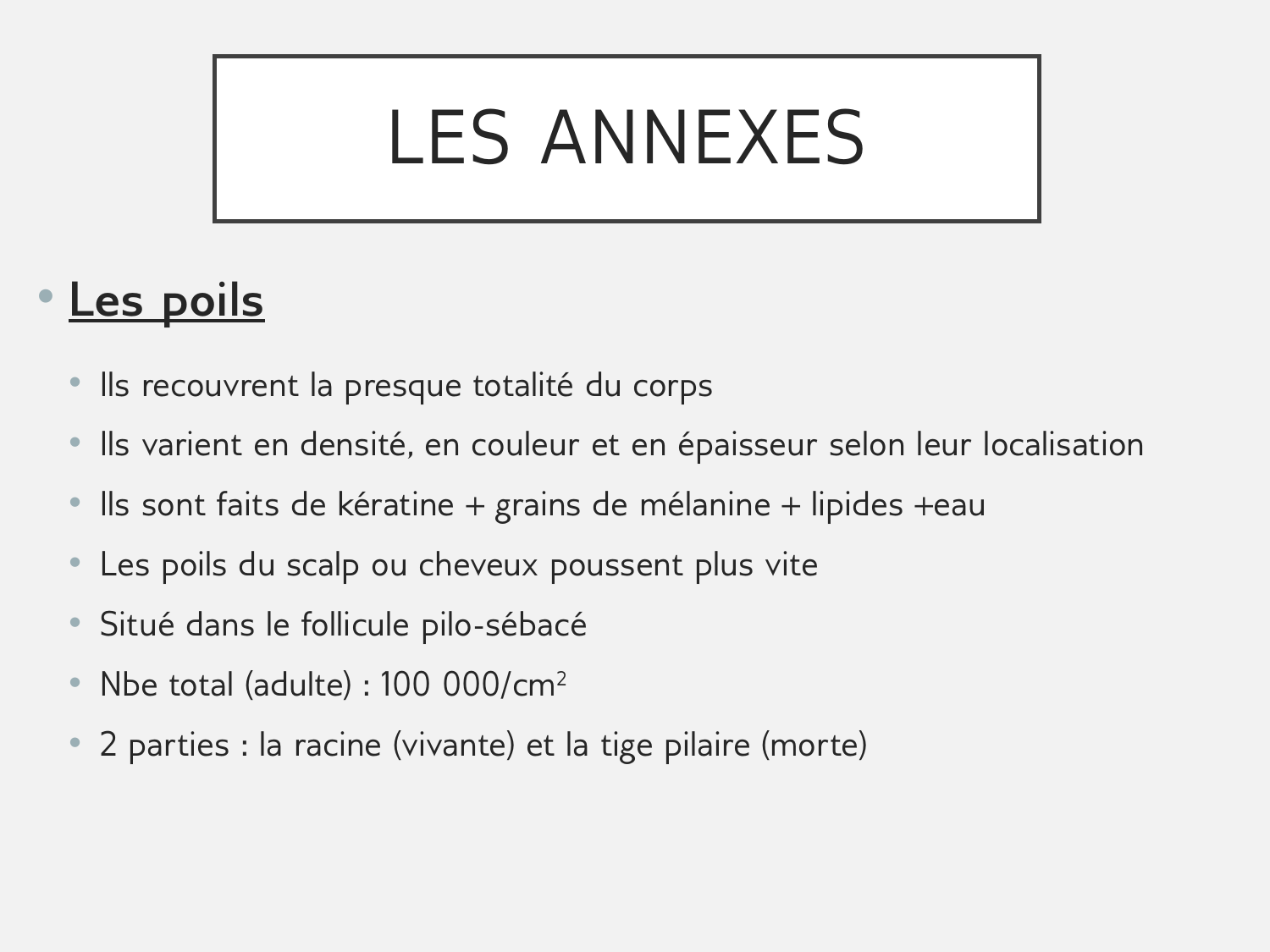

# Les annexes
Les poils
Ils recouvrent la presque totalité du corps
Ils varient en densité, en couleur et en épaisseur selon leur localisation
Ils sont faits de kératine + grains de mélanine + lipides +eau
Les poils du scalp ou cheveux poussent plus vite
Situé dans le follicule pilo-sébacé
Nbe total (adulte) : 100 000/cm2
2 parties : la racine (vivante) et la tige pilaire (morte)